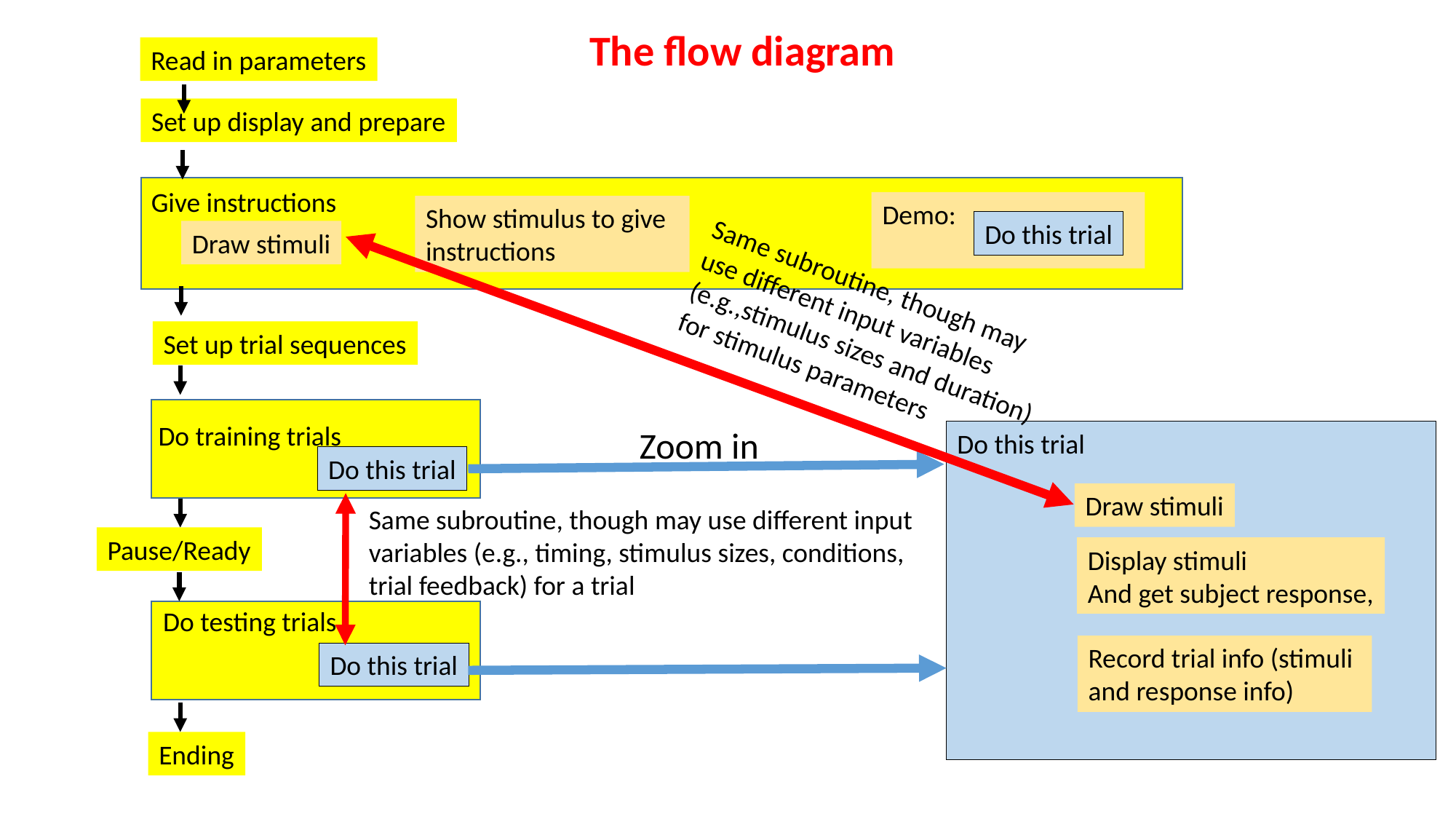

The flow diagram
Read in parameters
Set up display and prepare

Give instructions
Demo:

Do this trial
Show stimulus to give instructions
Draw stimuli
Same subroutine, though may use different input variables (e.g.,stimulus sizes and duration) for stimulus parameters
Set up trial sequences

Do training trials
Zoom in
Do this trial

Draw stimuli
Display stimuli
And get subject response,
Record trial info (stimuli and response info)
Do this trial
Same subroutine, though may use different input variables (e.g., timing, stimulus sizes, conditions, trial feedback) for a trial
Pause/Ready
Do testing trials

Do this trial
Ending